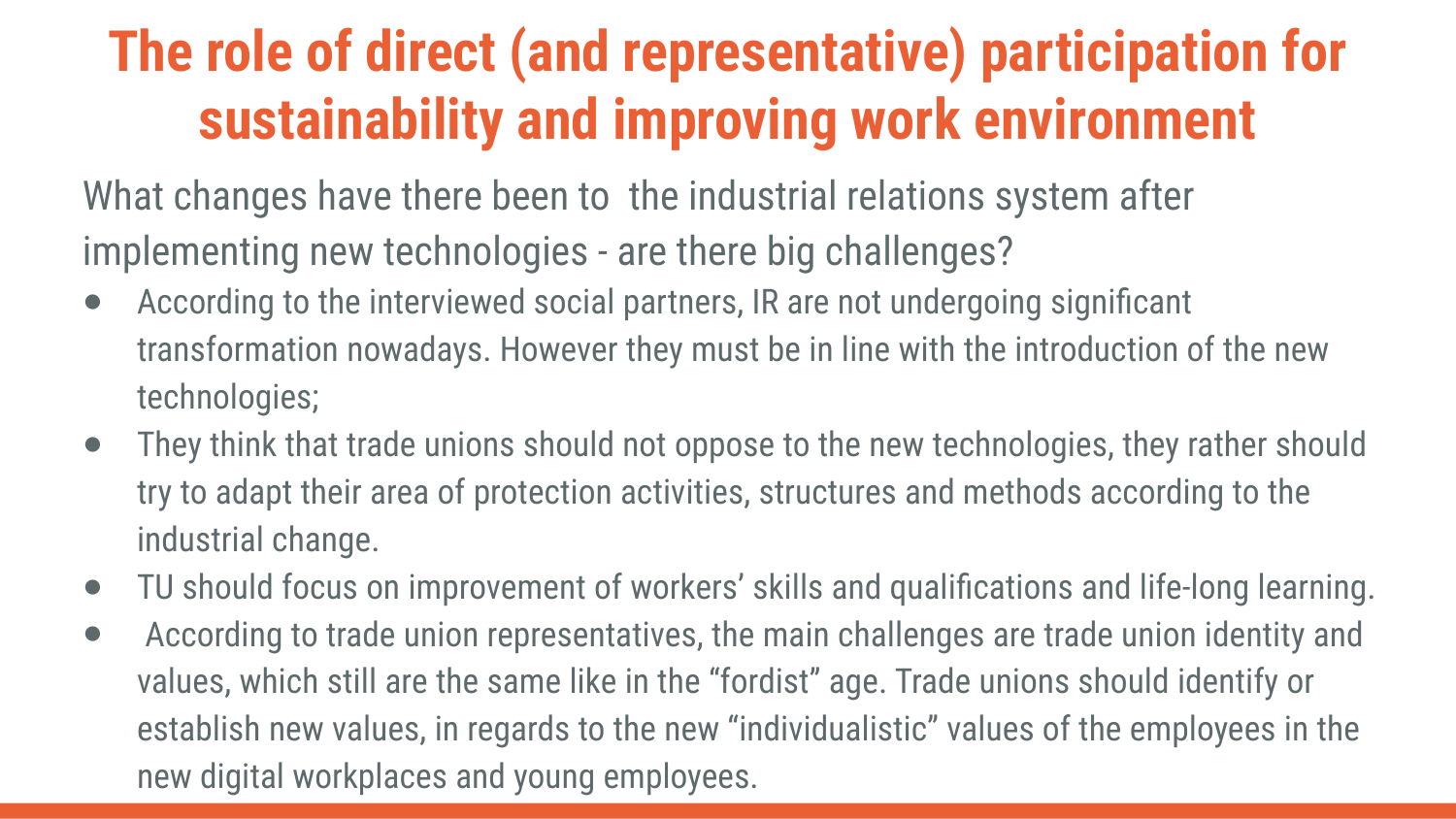

# The role of direct (and representative) participation for sustainability and improving work environment
What changes have there been to  the industrial relations system after implementing new technologies - are there big challenges?
According to the interviewed social partners, IR are not undergoing significant transformation nowadays. However they must be in line with the introduction of the new technologies;
They think that trade unions should not oppose to the new technologies, they rather should try to adapt their area of protection activities, structures and methods according to the industrial change.
TU should focus on improvement of workers’ skills and qualifications and life-long learning.
 According to trade union representatives, the main challenges are trade union identity and values, which still are the same like in the “fordist” age. Trade unions should identify or establish new values, in regards to the new “individualistic” values of the employees in the new digital workplaces and young employees.